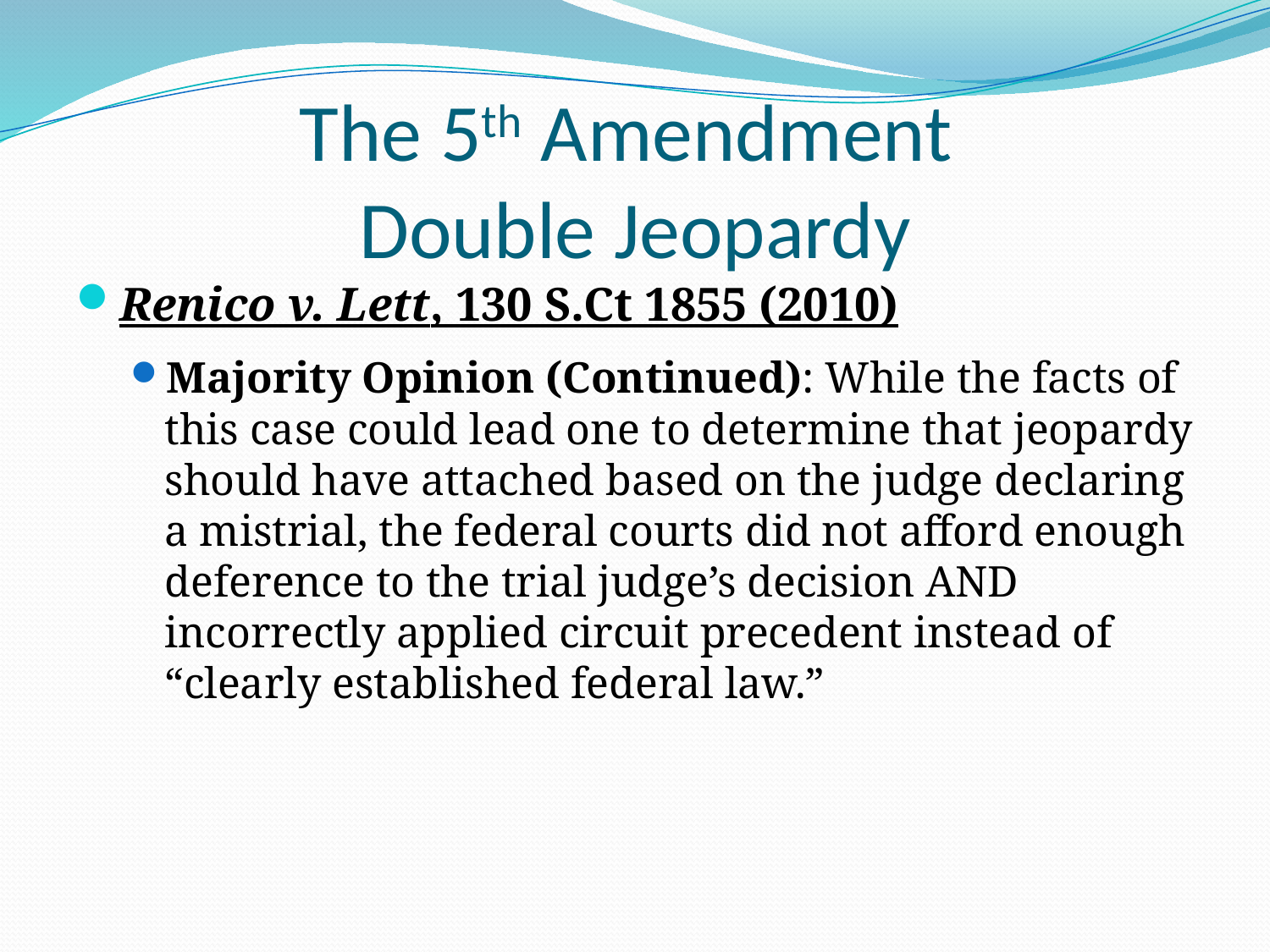

# The 5th Amendment Double Jeopardy
Renico v. Lett, 130 S.Ct 1855 (2010)
Majority Opinion (Continued): While the facts of this case could lead one to determine that jeopardy should have attached based on the judge declaring a mistrial, the federal courts did not afford enough deference to the trial judge’s decision AND incorrectly applied circuit precedent instead of “clearly established federal law.”